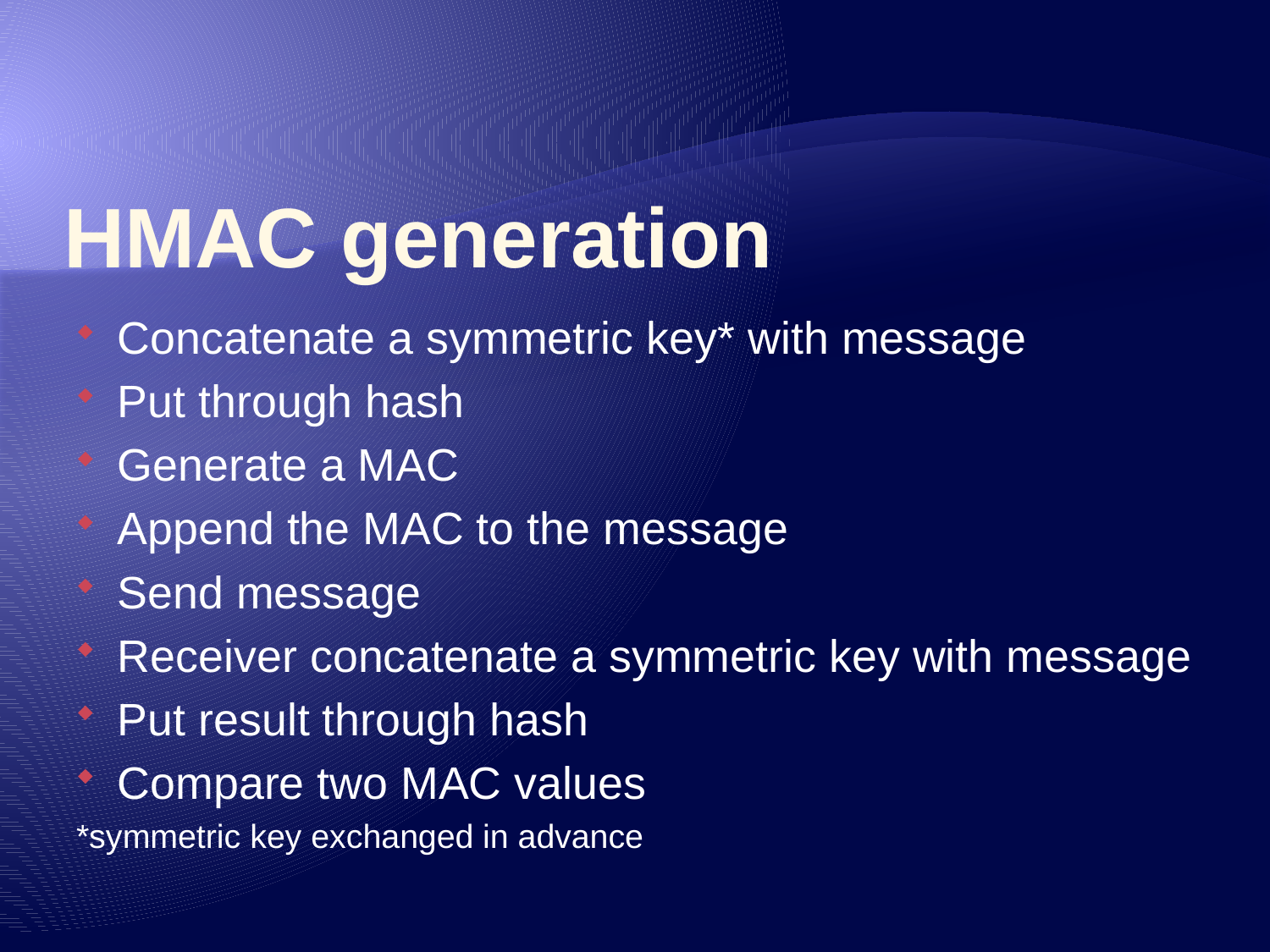

# HMAC generation
Concatenate a symmetric key* with message
Put through hash
Generate a MAC
Append the MAC to the message
Send message
Receiver concatenate a symmetric key with message
Put result through hash
Compare two MAC values
*symmetric key exchanged in advance